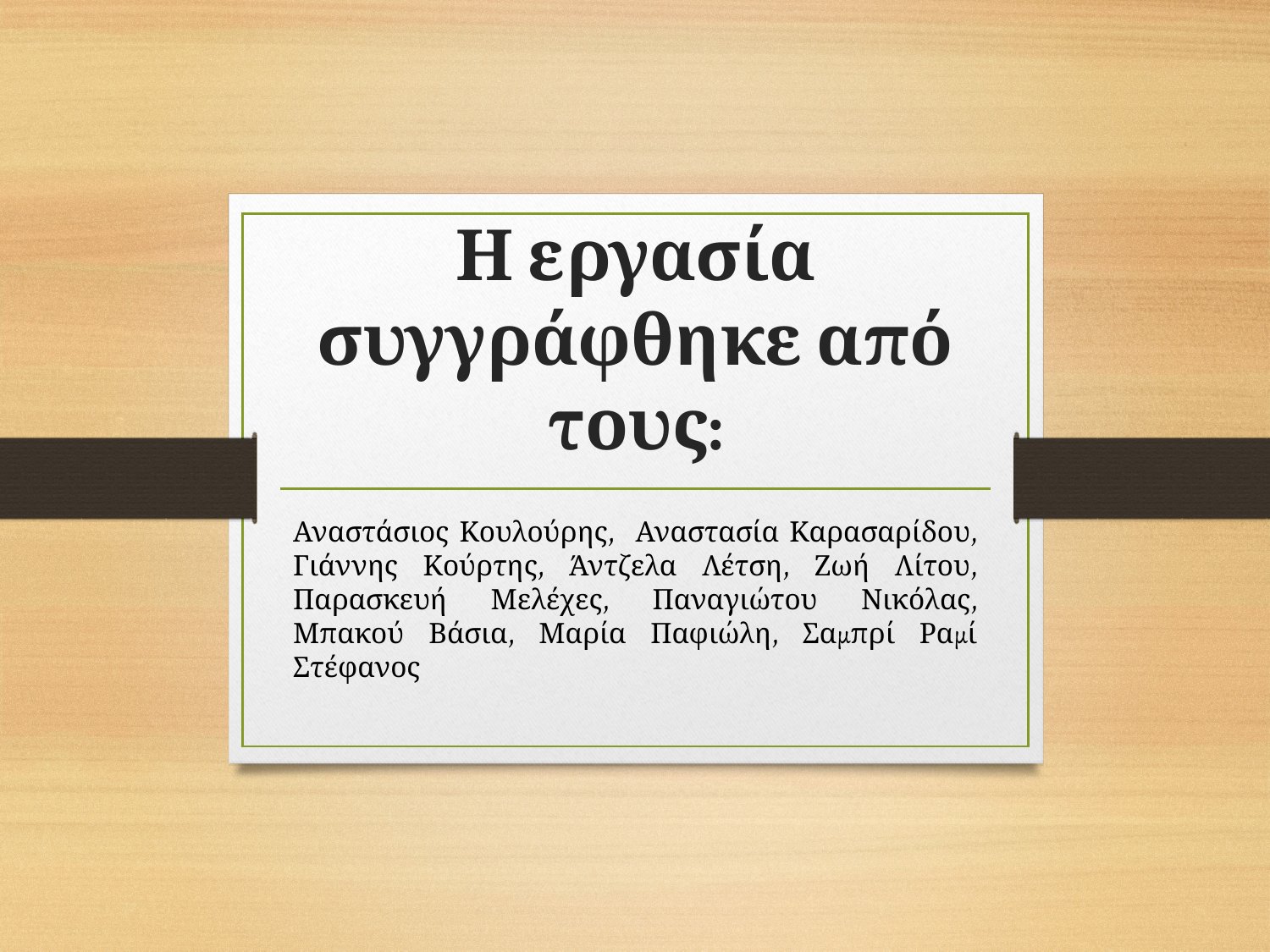

# Η εργασία συγγράφθηκε από τους:
Αναστάσιος Κουλούρης,  Αναστασία Καρασαρίδου, Γιάννης Κούρτης, Άντζελα Λέτση, Ζωή Λίτου, Παρασκευή Μελέχες, Παναγιώτου Νικόλας, Μπακού Βάσια, Μαρία Παφιώλη, Σαμπρί Ραμί Στέφανος